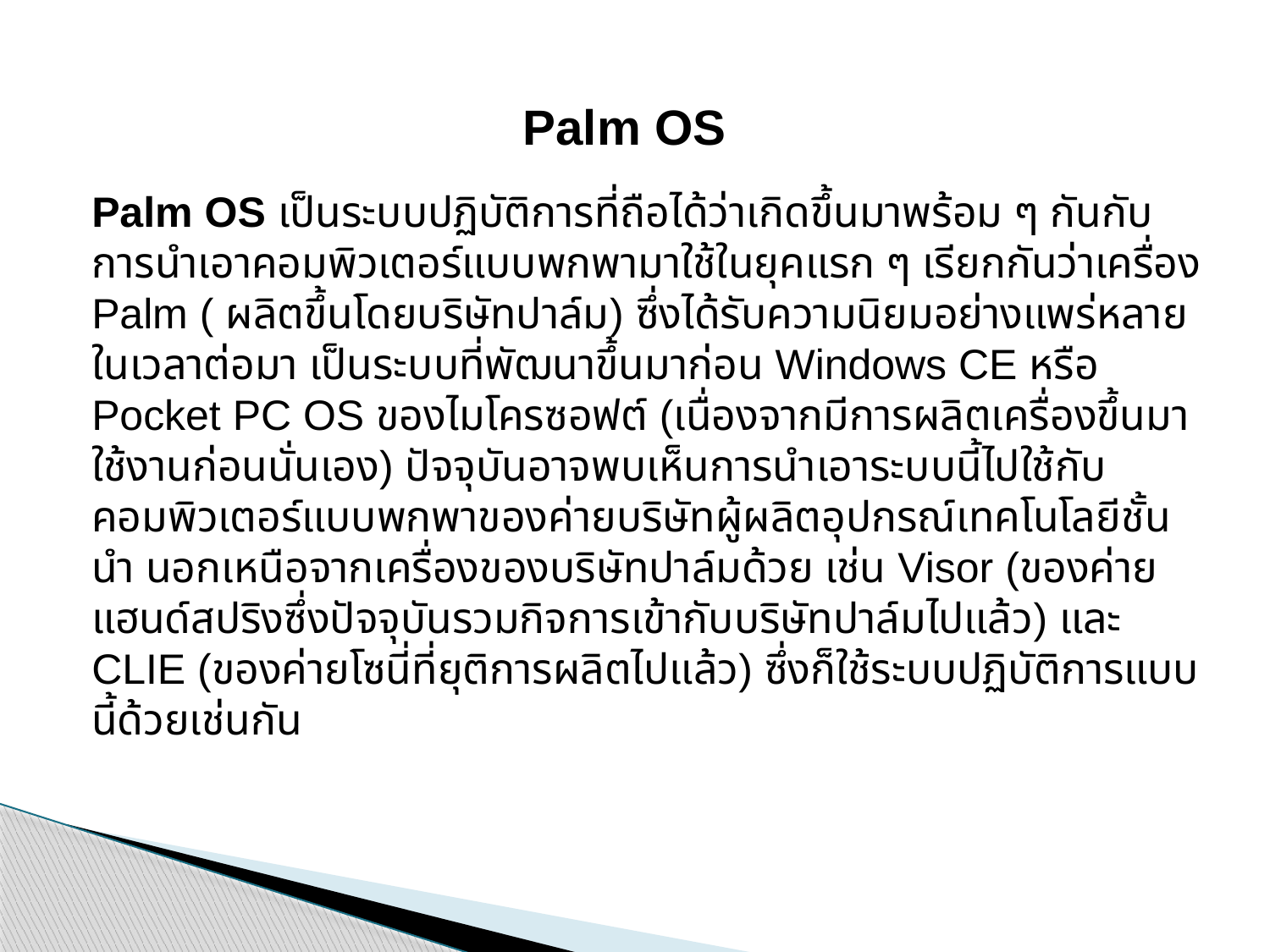

Palm OS
Palm OS เป็นระบบปฏิบัติการที่ถือได้ว่าเกิดขึ้นมาพร้อม ๆ กันกับการนำเอาคอมพิวเตอร์แบบพกพามาใช้ในยุคแรก ๆ เรียกกันว่าเครื่อง Palm ( ผลิตขึ้นโดยบริษัทปาล์ม) ซึ่งได้รับความนิยมอย่างแพร่หลายในเวลาต่อมา เป็นระบบที่พัฒนาขึ้นมาก่อน Windows CE หรือ Pocket PC OS ของไมโครซอฟต์ (เนื่องจากมีการผลิตเครื่องขึ้นมาใช้งานก่อนนั่นเอง) ปัจจุบันอาจพบเห็นการนำเอาระบบนี้ไปใช้กับคอมพิวเตอร์แบบพกพาของค่ายบริษัทผู้ผลิตอุปกรณ์เทคโนโลยีชั้นนำ นอกเหนือจากเครื่องของบริษัทปาล์มด้วย เช่น Visor (ของค่ายแฮนด์สปริงซึ่งปัจจุบันรวมกิจการเข้ากับบริษัทปาล์มไปแล้ว) และ CLIE (ของค่ายโซนี่ที่ยุติการผลิตไปแล้ว) ซึ่งก็ใช้ระบบปฏิบัติการแบบนี้ด้วยเช่นกัน